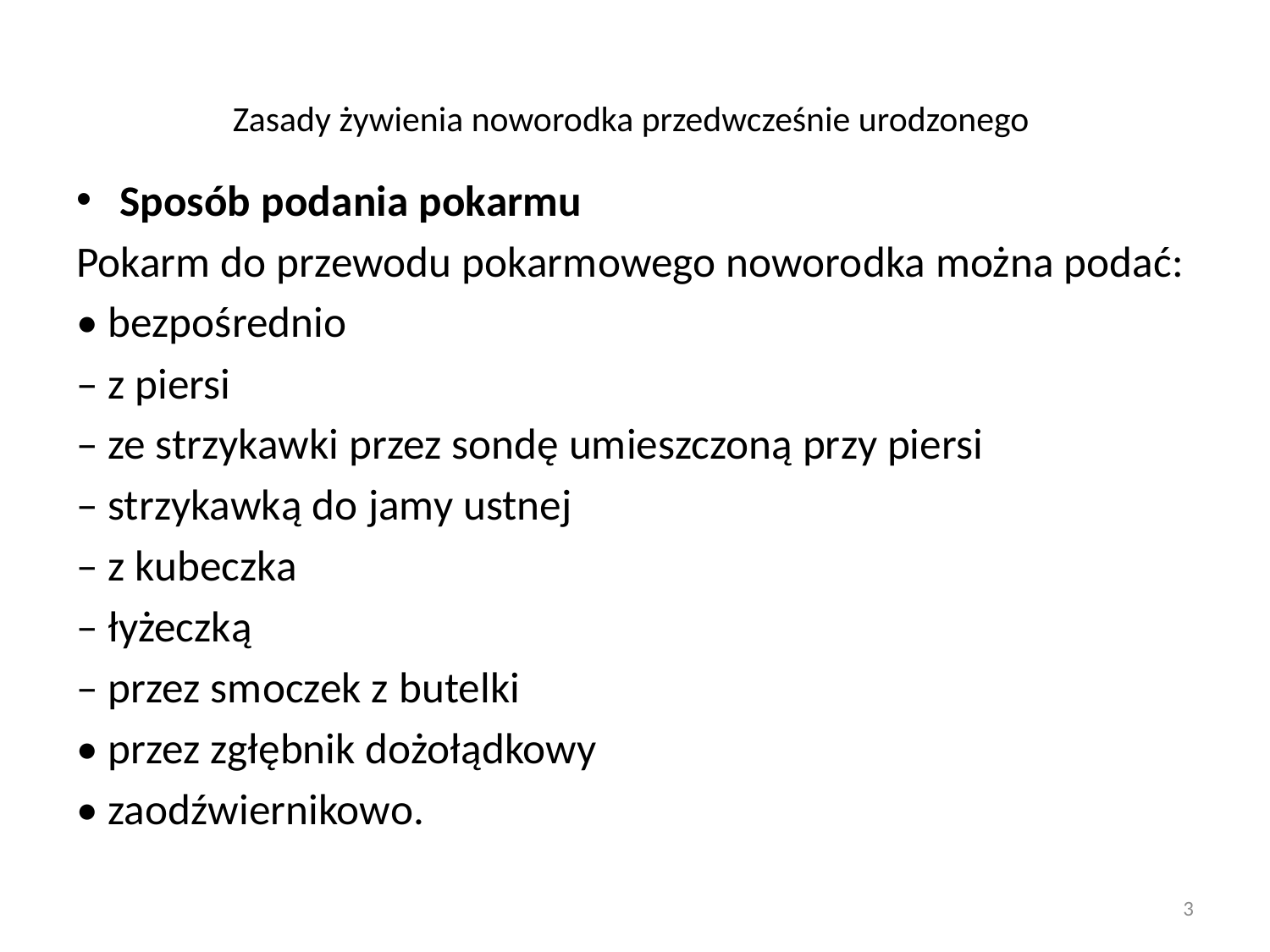

# Zasady żywienia noworodka przedwcześnie urodzonego
Sposób podania pokarmu
Pokarm do przewodu pokarmowego noworodka można podać:
• bezpośrednio
– z piersi
– ze strzykawki przez sondę umieszczoną przy piersi
– strzykawką do jamy ustnej
– z kubeczka
– łyżeczką
– przez smoczek z butelki
• przez zgłębnik dożołądkowy
• zaodźwiernikowo.

3